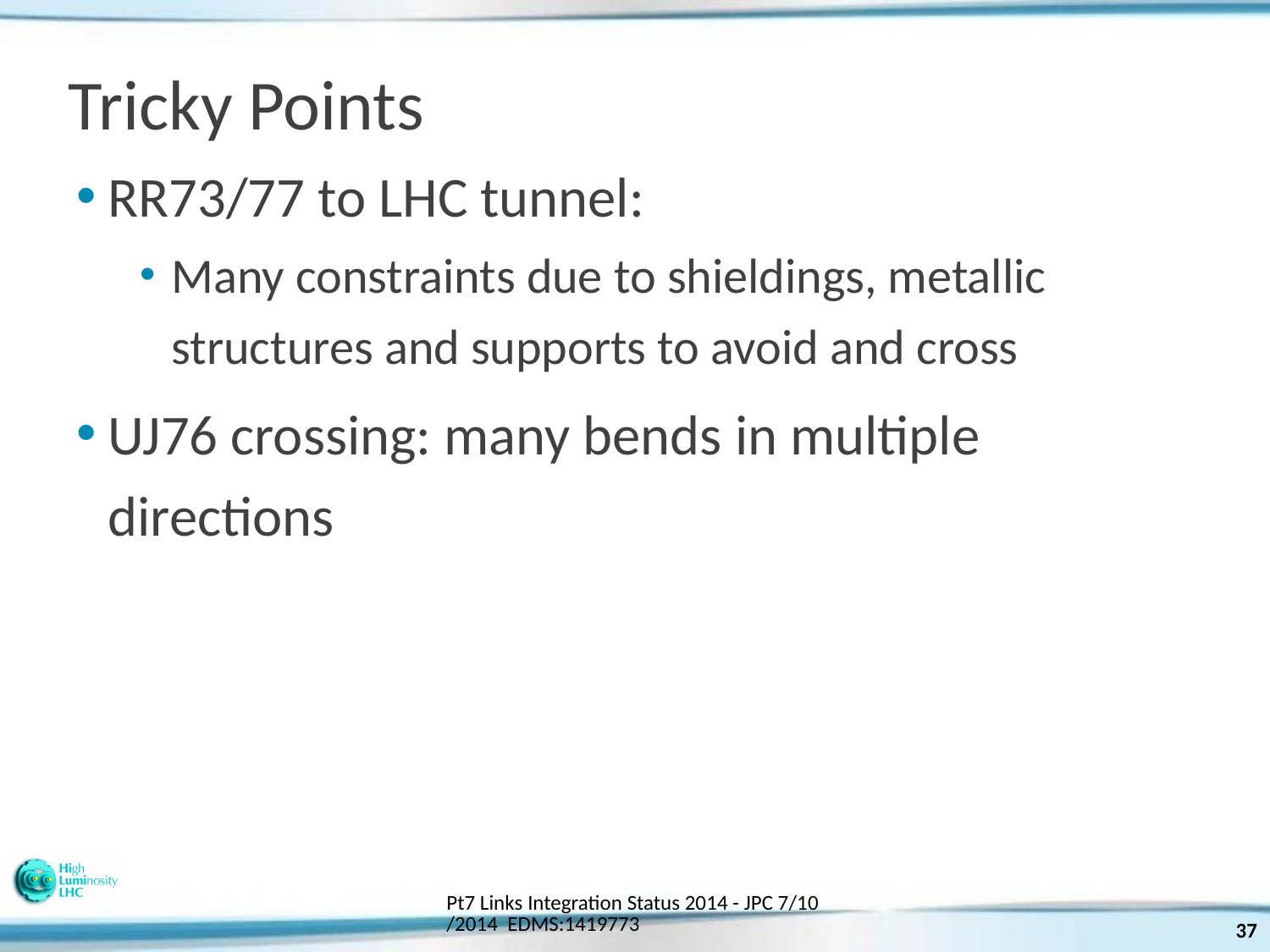

# Tricky Points
RR73/77 to LHC tunnel:
Many constraints due to shieldings, metallic structures and supports to avoid and cross
UJ76 crossing: many bends in multiple directions
Pt7 Links Integration Status 2014 - JPC 7/10/2014  EDMS:1419773
37